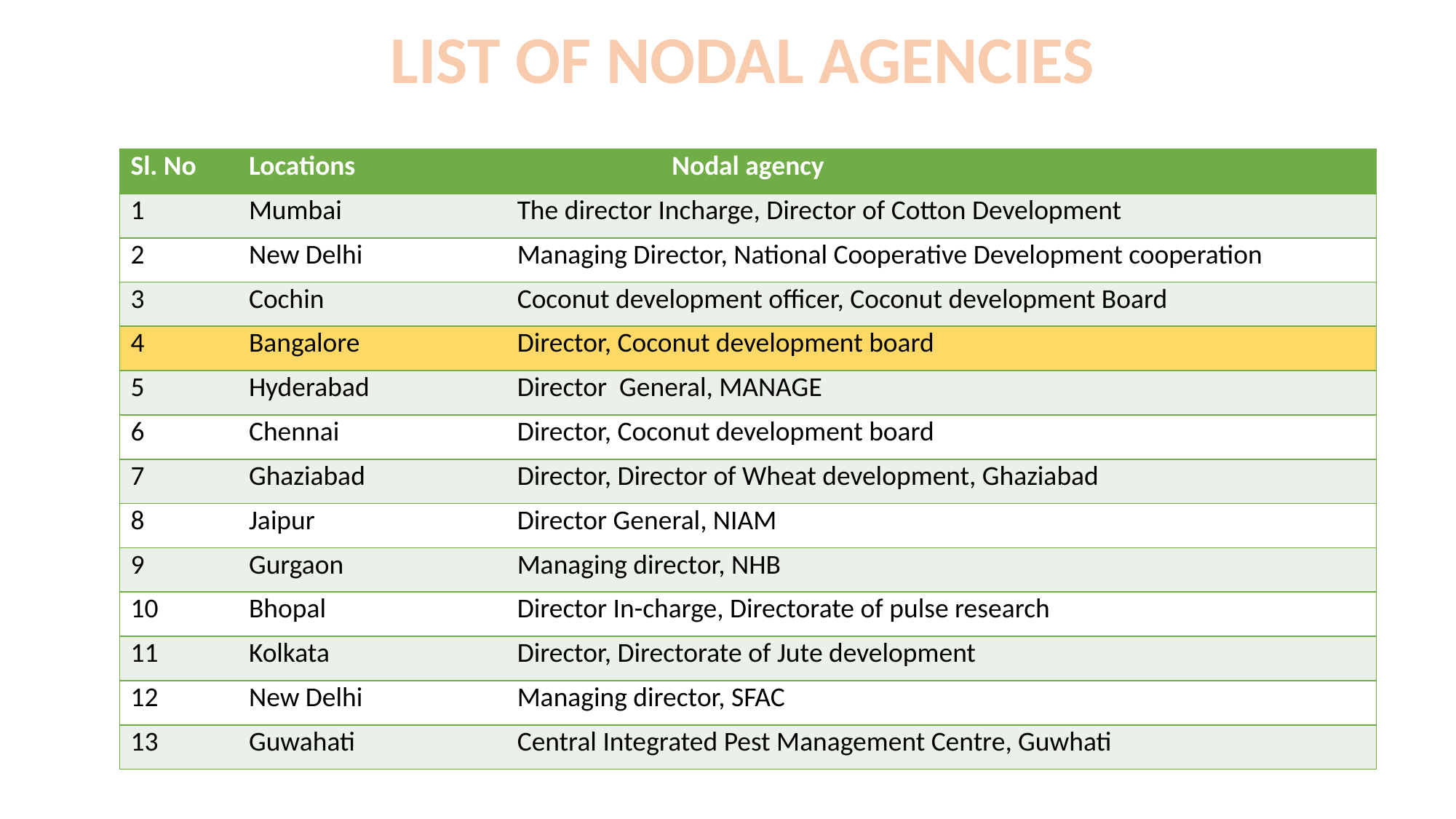

LIST OF NODAL AGENCIES
| Sl. No | Locations | Nodal agency |
| --- | --- | --- |
| 1 | Mumbai | The director Incharge, Director of Cotton Development |
| 2 | New Delhi | Managing Director, National Cooperative Development cooperation |
| 3 | Cochin | Coconut development officer, Coconut development Board |
| 4 | Bangalore | Director, Coconut development board |
| 5 | Hyderabad | Director General, MANAGE |
| 6 | Chennai | Director, Coconut development board |
| 7 | Ghaziabad | Director, Director of Wheat development, Ghaziabad |
| 8 | Jaipur | Director General, NIAM |
| 9 | Gurgaon | Managing director, NHB |
| 10 | Bhopal | Director In-charge, Directorate of pulse research |
| 11 | Kolkata | Director, Directorate of Jute development |
| 12 | New Delhi | Managing director, SFAC |
| 13 | Guwahati | Central Integrated Pest Management Centre, Guwhati |